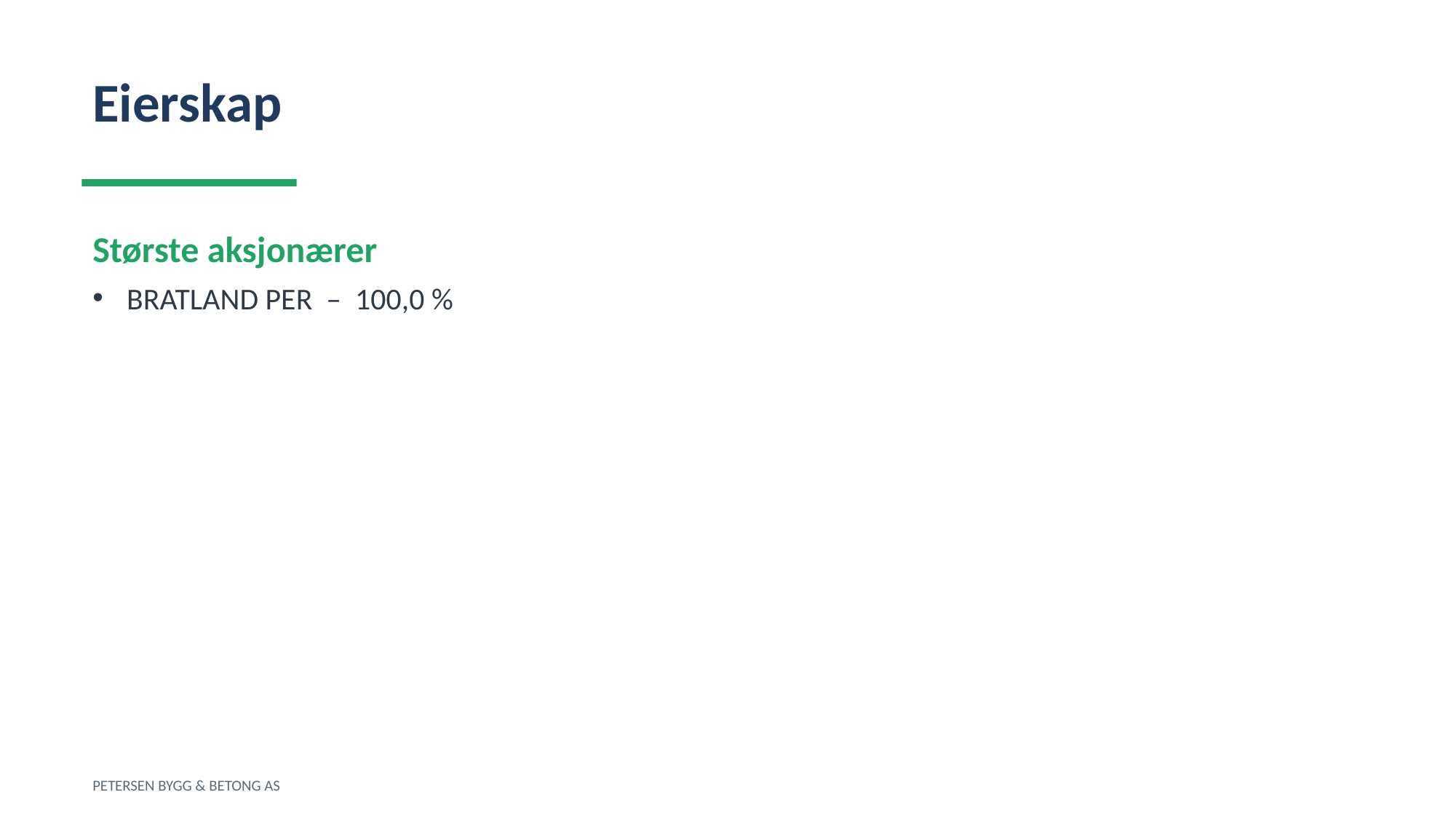

Eierskap

Største aksjonærer
BRATLAND PER  –  100,0 %
PETERSEN BYGG & BETONG AS